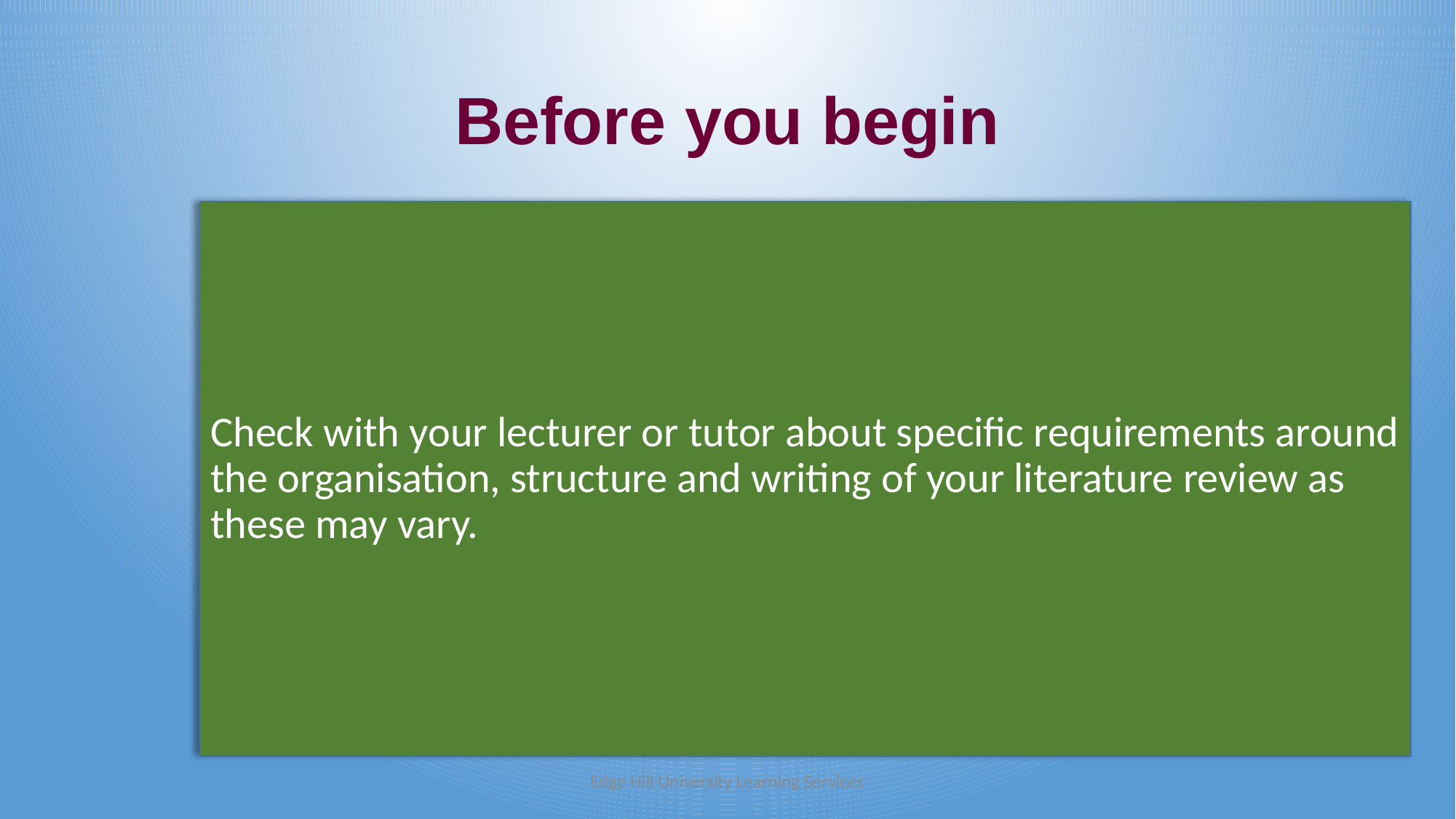

# Before you begin
Check with your lecturer or tutor about specific requirements around the organisation, structure and writing of your literature review as these may vary.
Edge Hill University Learning Services